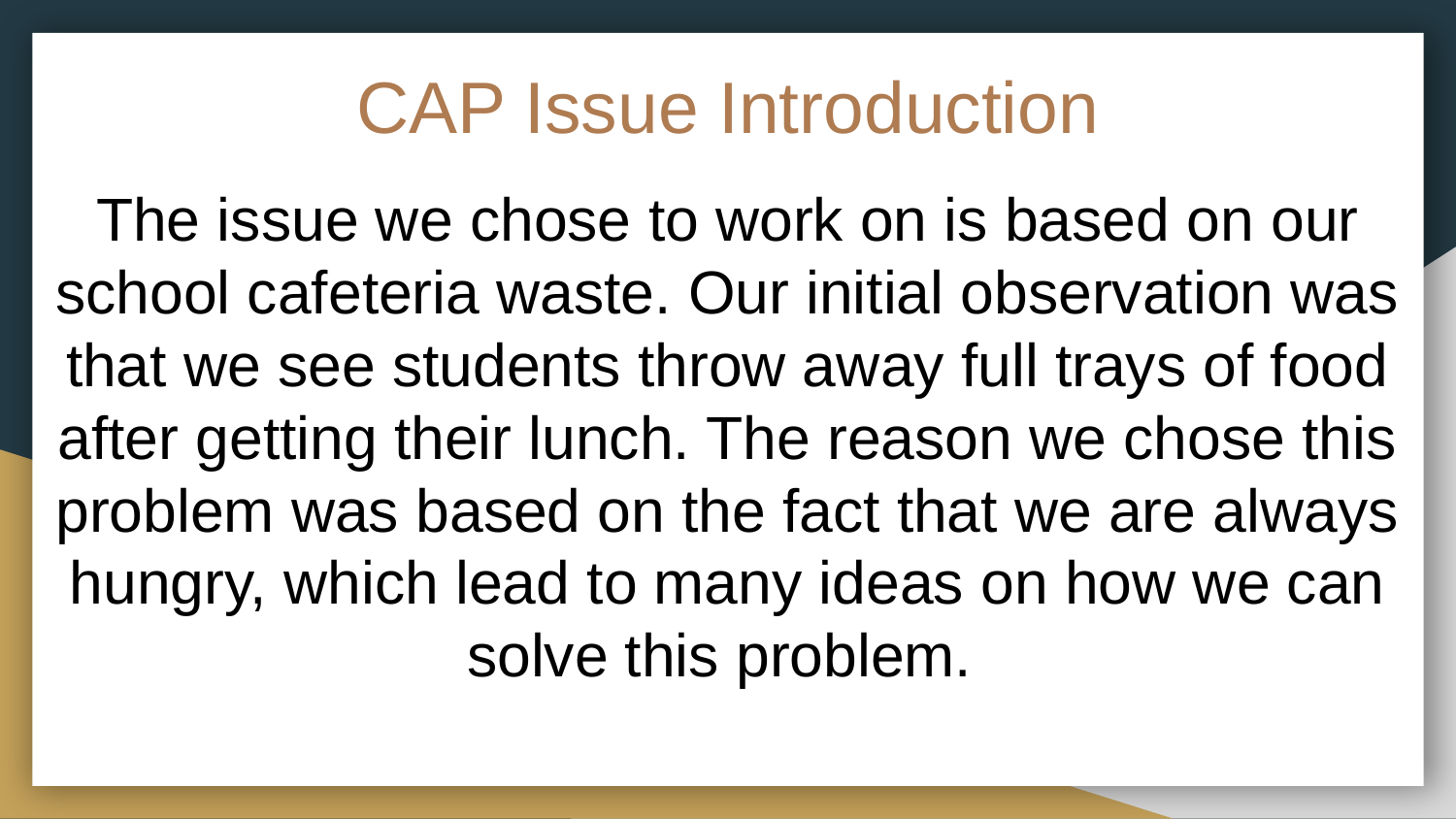

# CAP Issue Introduction
The issue we chose to work on is based on our school cafeteria waste. Our initial observation was that we see students throw away full trays of food after getting their lunch. The reason we chose this problem was based on the fact that we are always hungry, which lead to many ideas on how we can solve this problem.